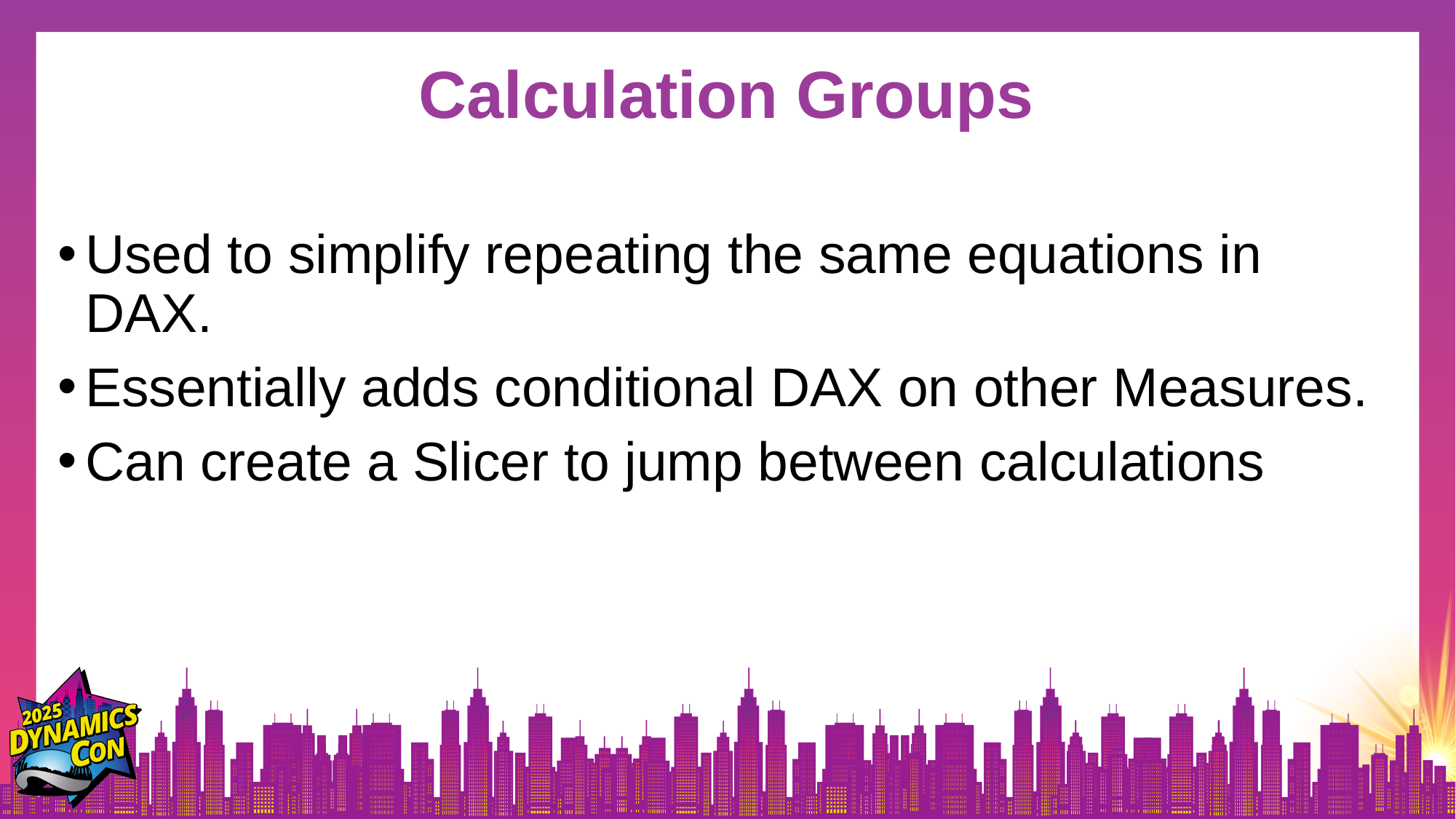

# Calculation Groups

Used to simplify repeating the same equations in DAX.
Essentially adds conditional DAX on other Measures.
Can create a Slicer to jump between calculations